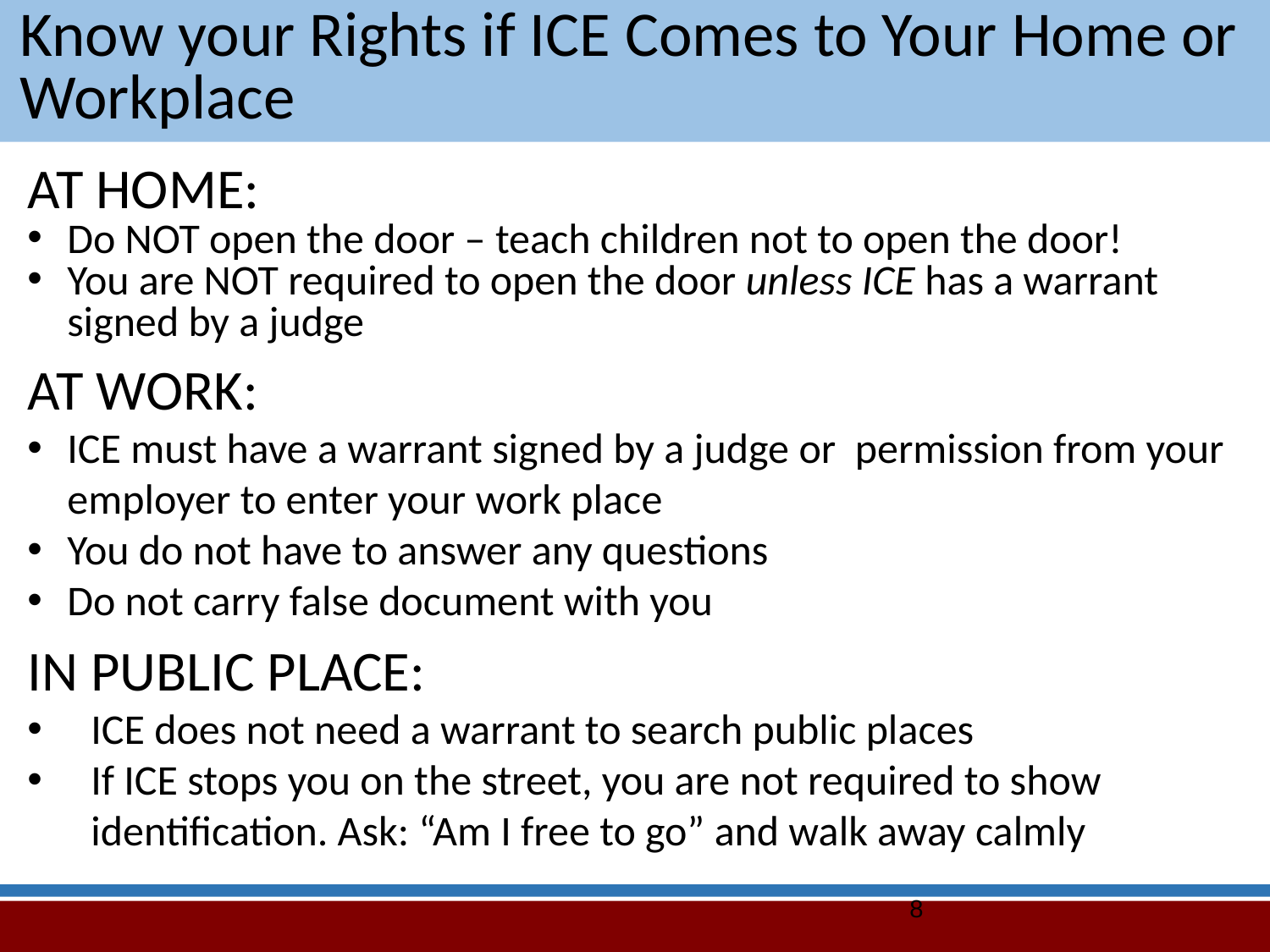

Know your Rights if ICE Comes to Your Home or Workplace

AT HOME:
Do NOT open the door – teach children not to open the door!
You are NOT required to open the door unless ICE has a warrant signed by a judge

AT WORK:
ICE must have a warrant signed by a judge or  permission from your employer to enter your work place
You do not have to answer any questions
Do not carry false document with you

IN PUBLIC PLACE:
ICE does not need a warrant to search public places
If ICE stops you on the street, you are not required to show identification. Ask: “Am I free to go” and walk away calmly
8